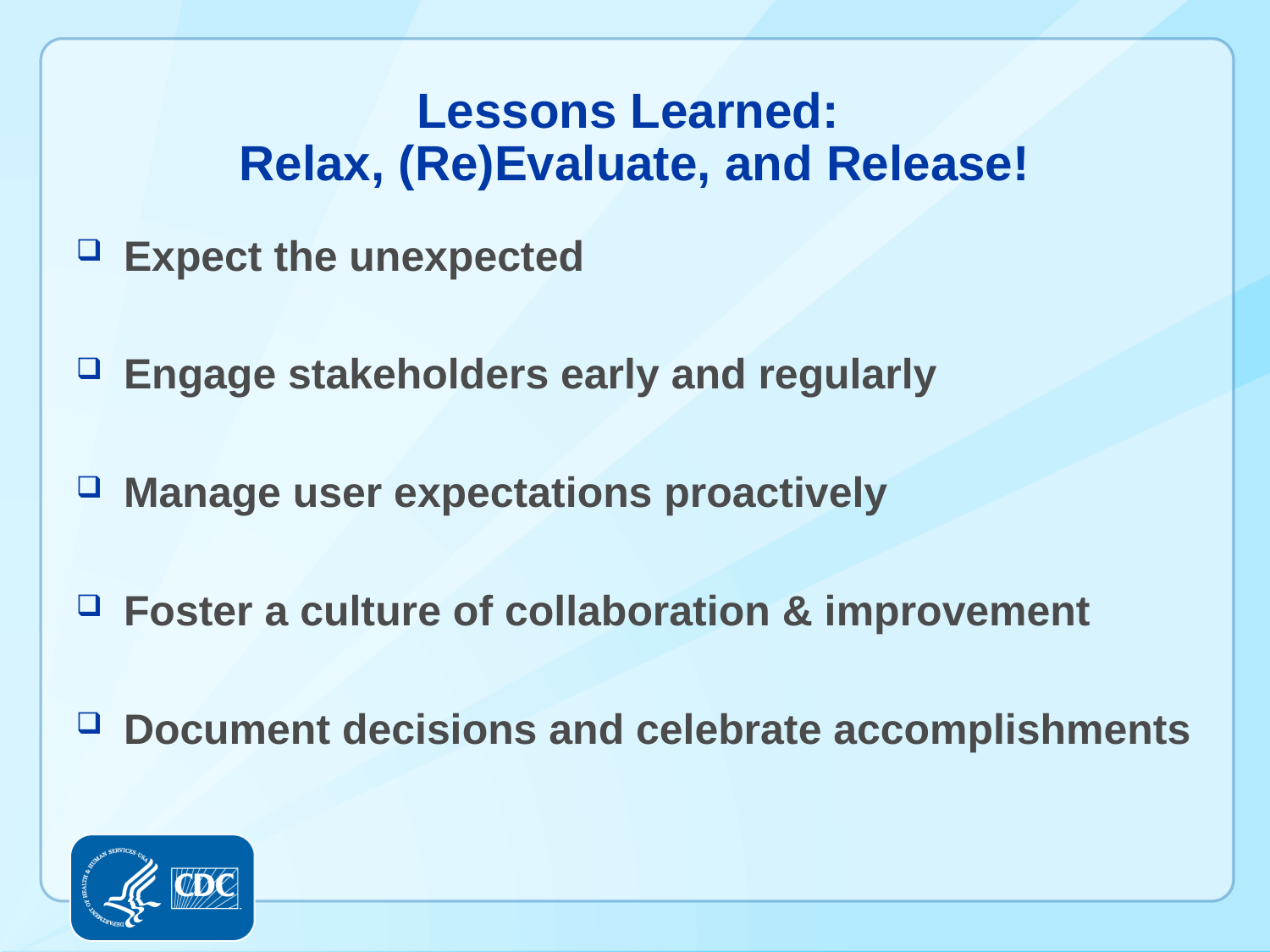

# Lessons Learned: Relax, (Re)Evaluate, and Release!
Expect the unexpected

Engage stakeholders early and regularly

Manage user expectations proactively

Foster a culture of collaboration & improvement

Document decisions and celebrate accomplishments